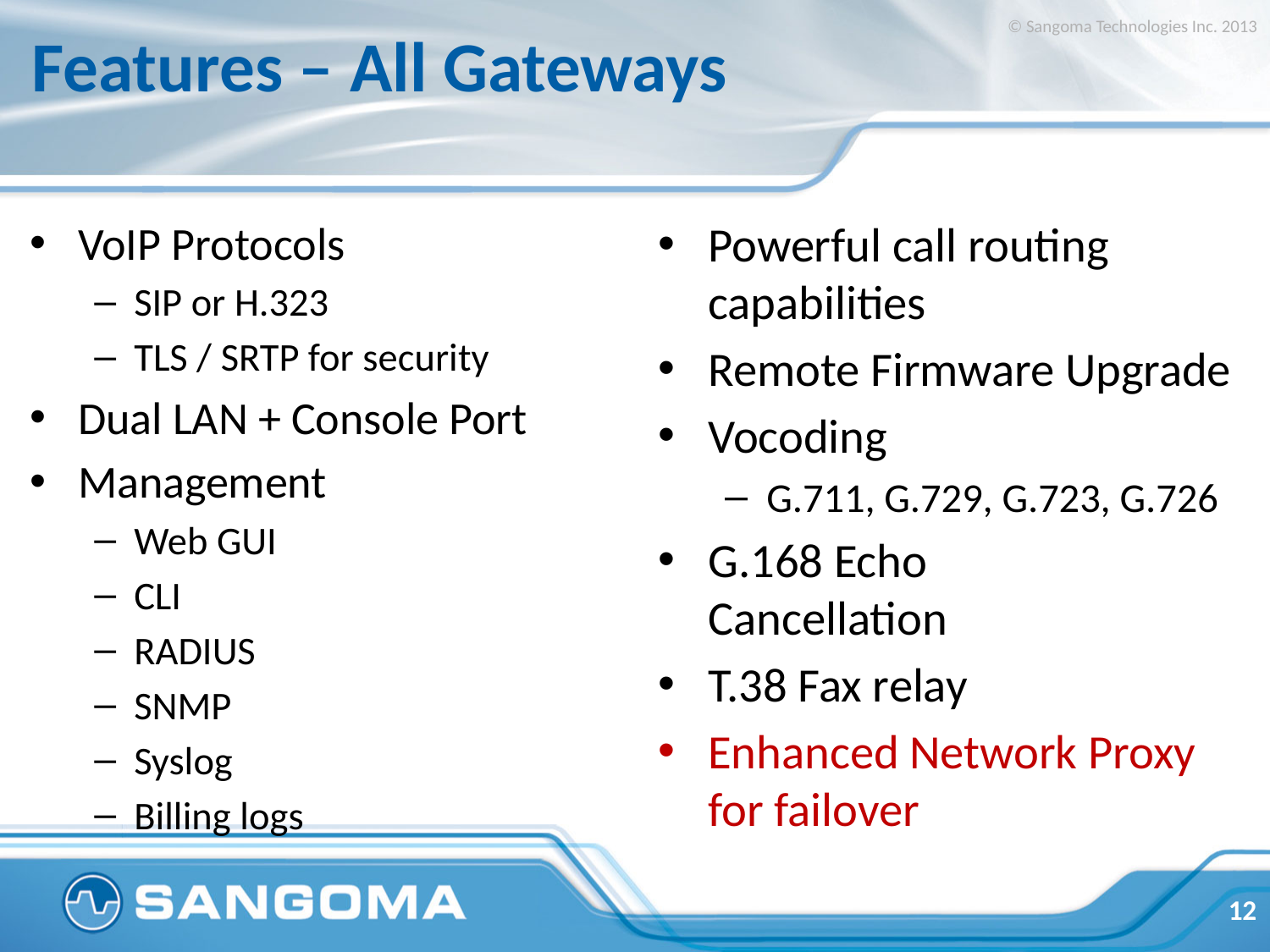

© Sangoma Technologies Inc. 2013
# Features – All Gateways
VoIP Protocols
SIP or H.323
TLS / SRTP for security
Dual LAN + Console Port
Management
Web GUI
CLI
RADIUS
SNMP
Syslog
Billing logs

Powerful call routing capabilities
Remote Firmware Upgrade
Vocoding
G.711, G.729, G.723, G.726
G.168 Echo
Cancellation
T.38 Fax relay
Enhanced Network Proxy for failover

12